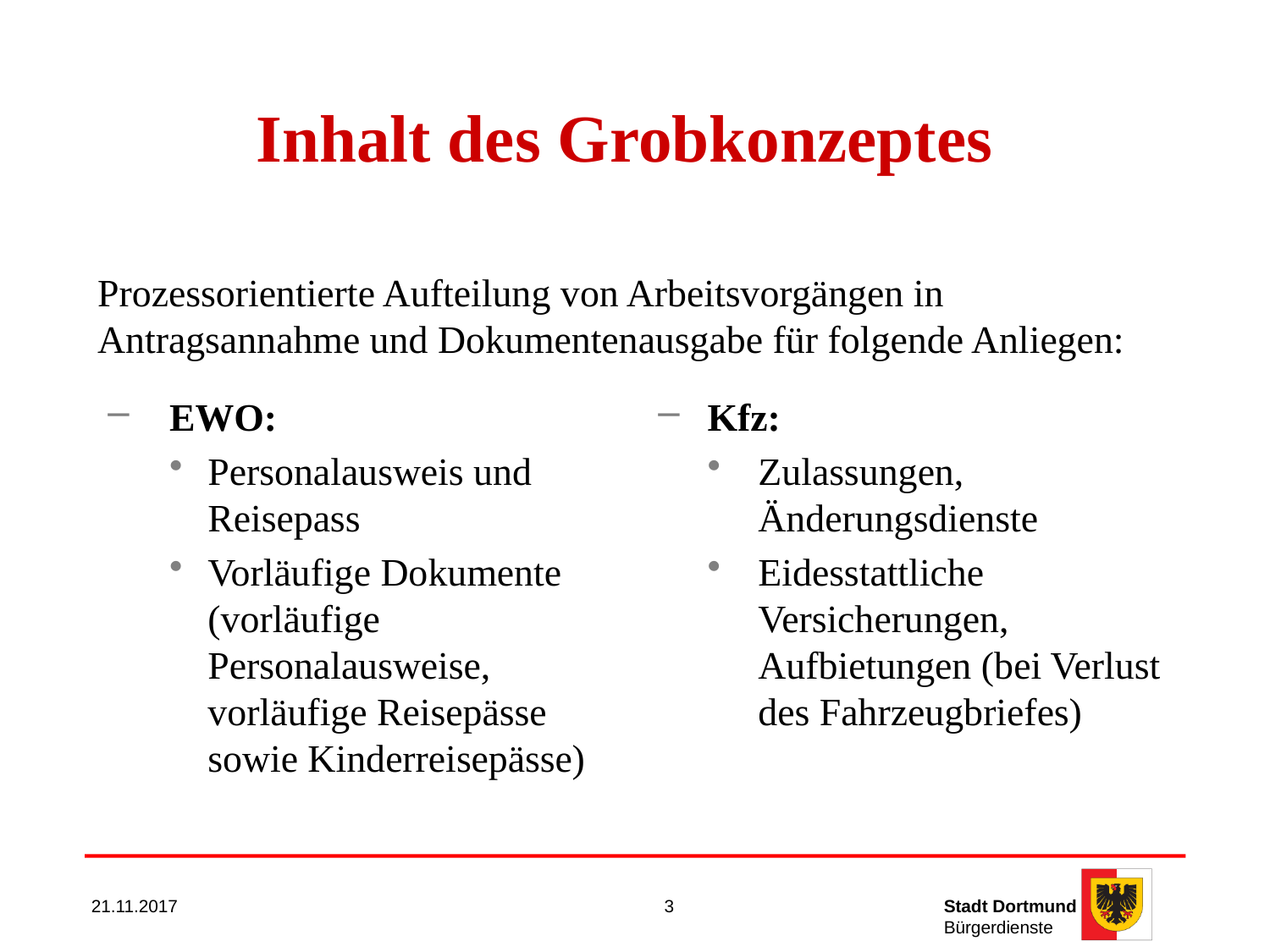

Inhalt des Grobkonzeptes
# Prozessorientierte Aufteilung von Arbeitsvorgängen in Antragsannahme und Dokumentenausgabe für folgende Anliegen:
EWO:
Personalausweis und Reisepass
Vorläufige Dokumente (vorläufige Personalausweise, vorläufige Reisepässe sowie Kinderreisepässe)
Kfz:
Zulassungen, Änderungsdienste
Eidesstattliche Versicherungen, Aufbietungen (bei Verlust des Fahrzeugbriefes)

21.11.2017
3